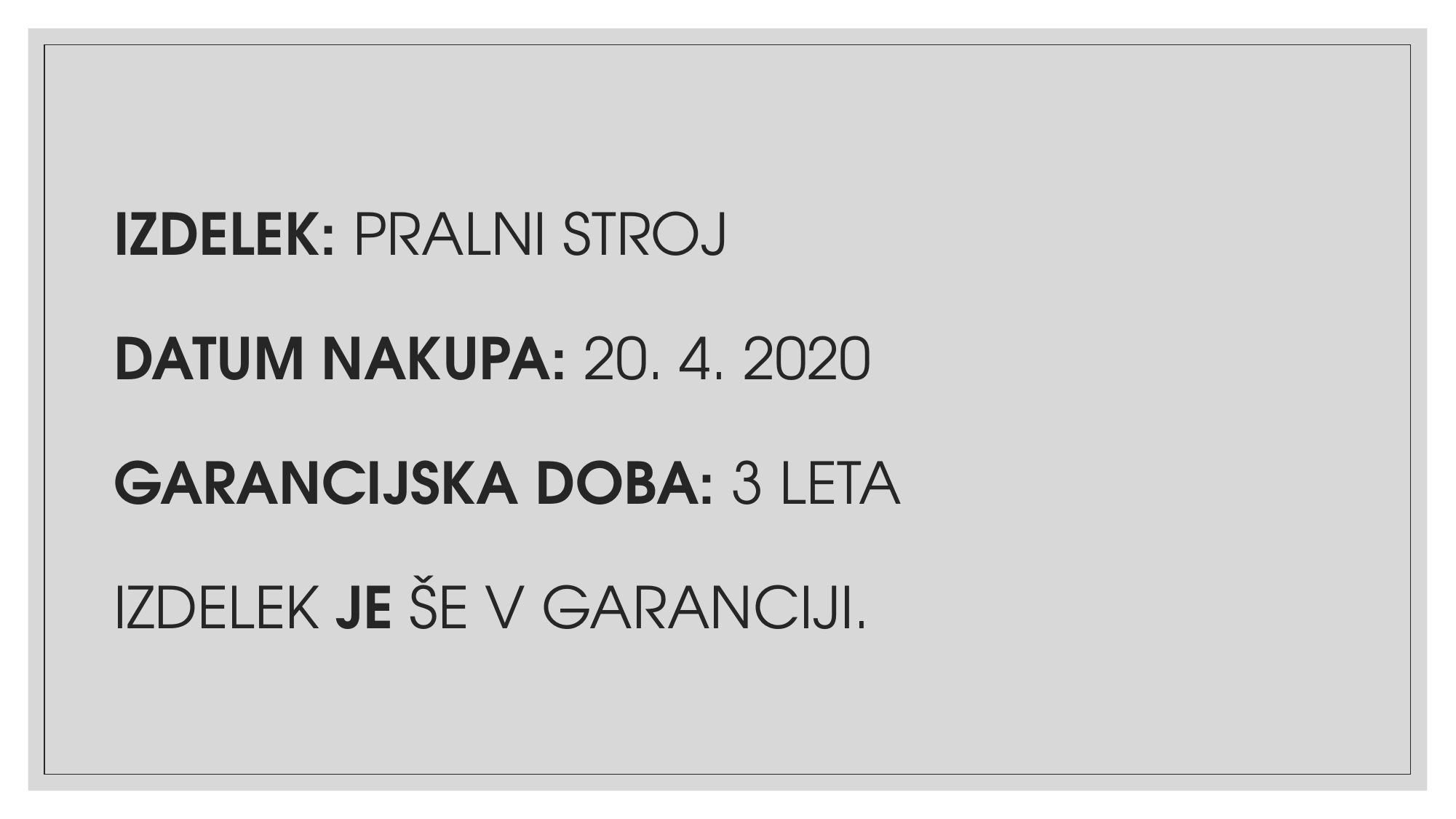

# IZDELEK: PRALNI STROJ DATUM NAKUPA: 20. 4. 2020 GARANCIJSKA DOBA: 3 LETA IZDELEK JE ŠE V GARANCIJI.